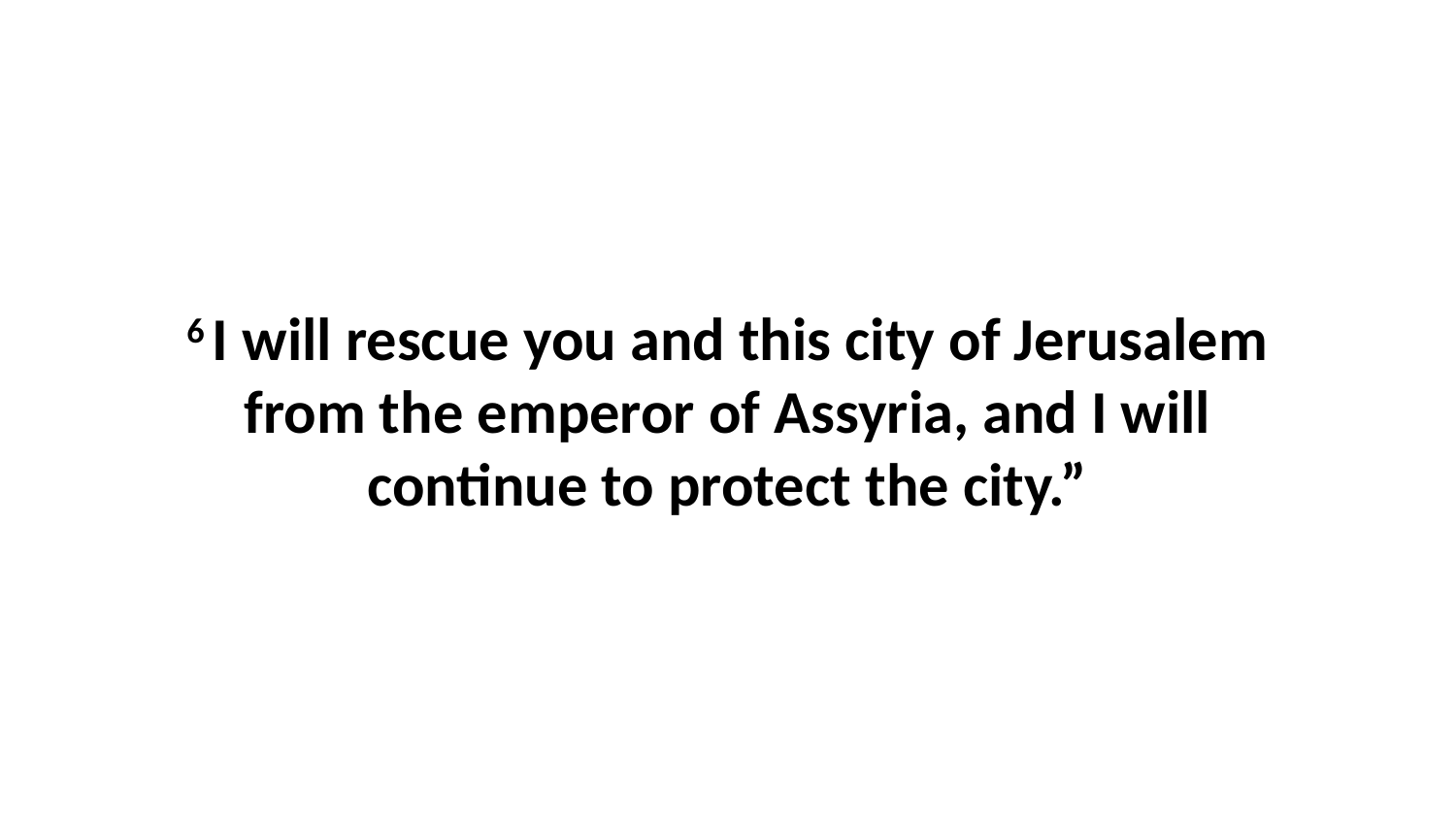

6 I will rescue you and this city of Jerusalem from the emperor of Assyria, and I will continue to protect the city.”